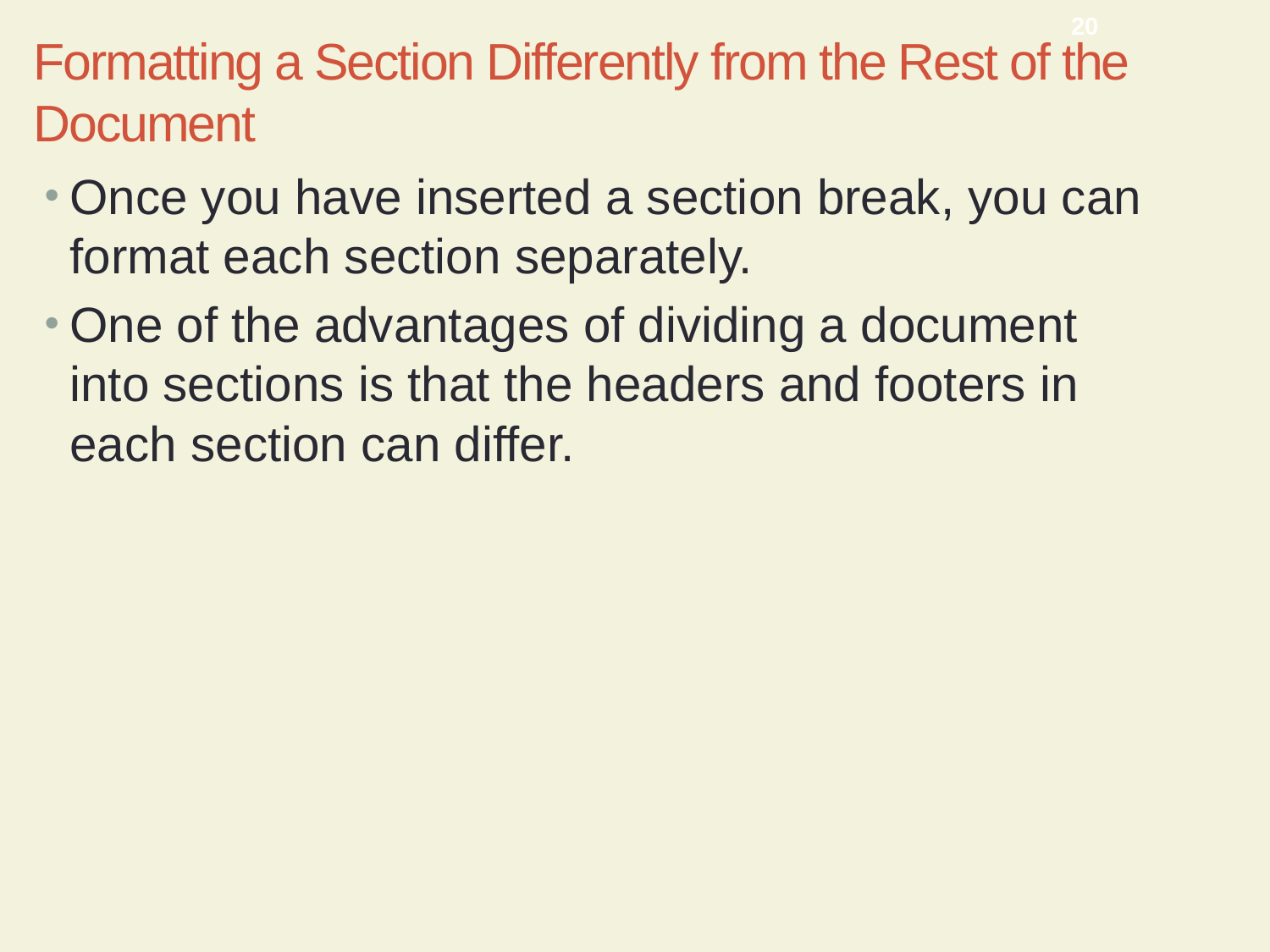

CMPTR Chapter 12: Enhancing a Document
20
# Formatting a Section Differently from the Rest of the Document
Once you have inserted a section break, you can format each section separately.
One of the advantages of dividing a document into sections is that the headers and footers in each section can differ.